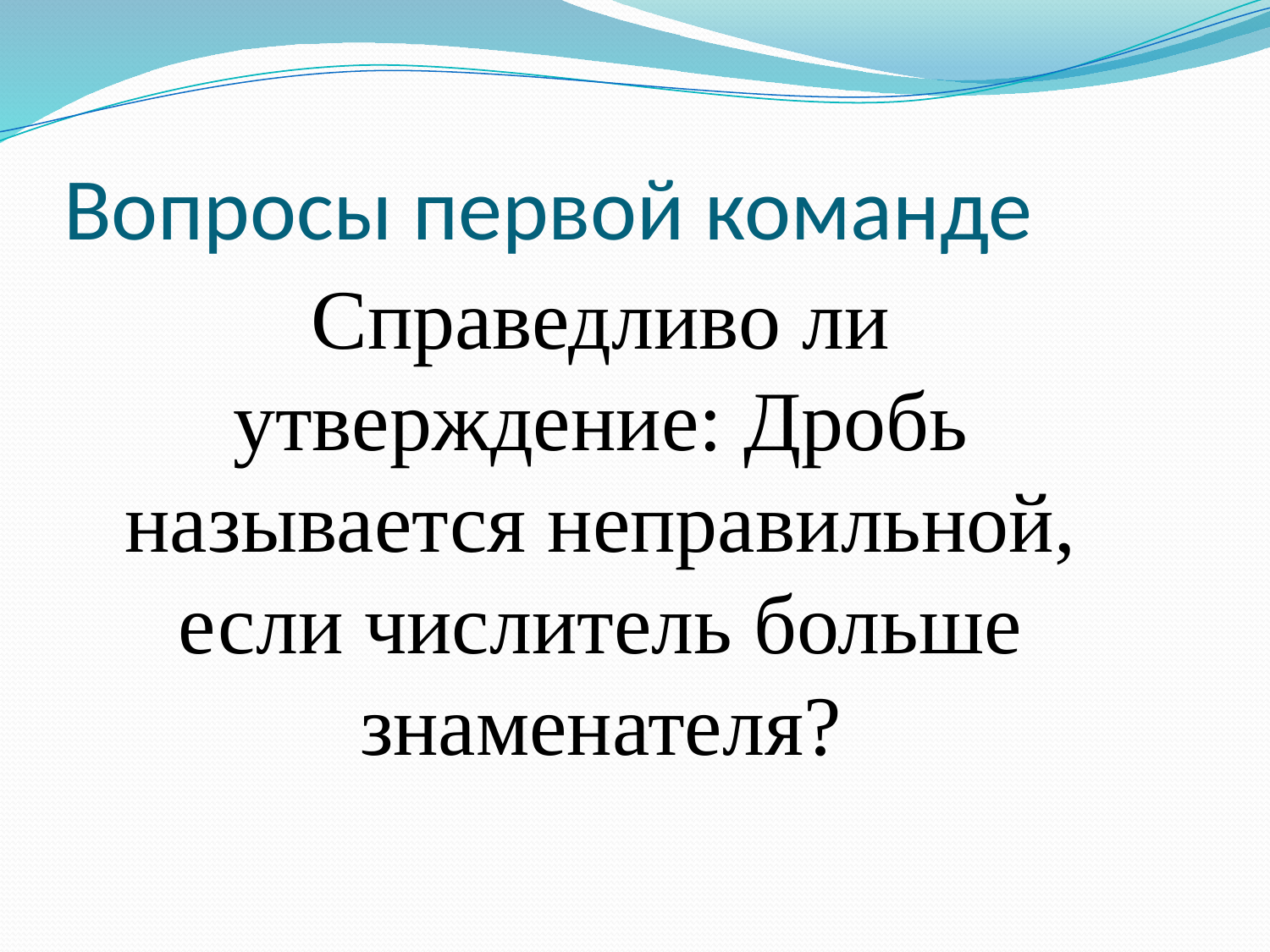

# Вопросы первой команде
Справедливо ли утверждение: Дробь называется неправильной, если числитель больше знаменателя?